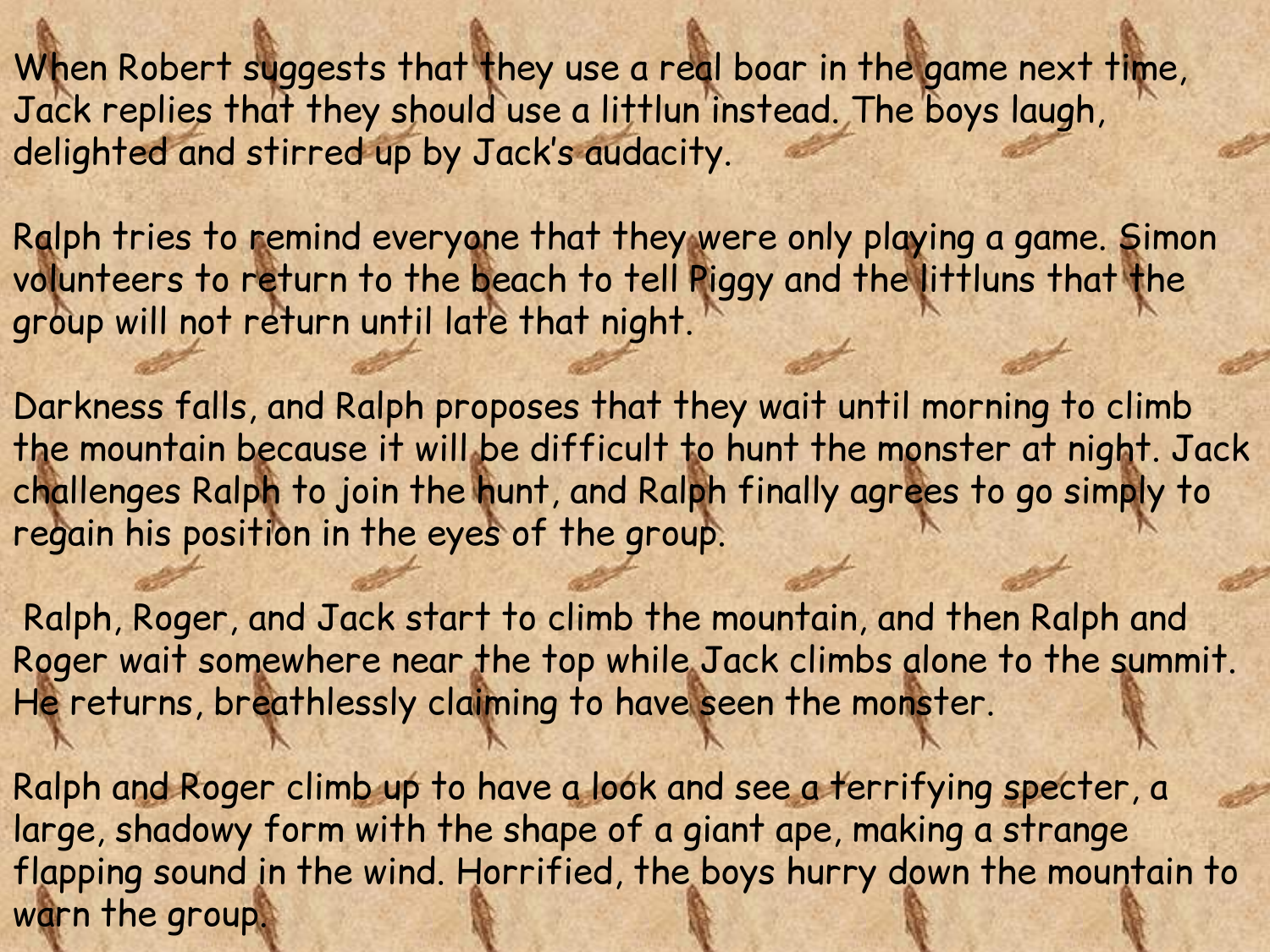

When Robert suggests that they use a real boar in the game next time, Jack replies that they should use a littlun instead. The boys laugh, delighted and stirred up by Jack’s audacity.

Ralph tries to remind everyone that they were only playing a game. Simon volunteers to return to the beach to tell Piggy and the littluns that the group will not return until late that night.

Darkness falls, and Ralph proposes that they wait until morning to climb the mountain because it will be difficult to hunt the monster at night. Jack challenges Ralph to join the hunt, and Ralph finally agrees to go simply to regain his position in the eyes of the group.

 Ralph, Roger, and Jack start to climb the mountain, and then Ralph and Roger wait somewhere near the top while Jack climbs alone to the summit. He returns, breathlessly claiming to have seen the monster.

Ralph and Roger climb up to have a look and see a terrifying specter, a large, shadowy form with the shape of a giant ape, making a strange flapping sound in the wind. Horrified, the boys hurry down the mountain to warn the group.